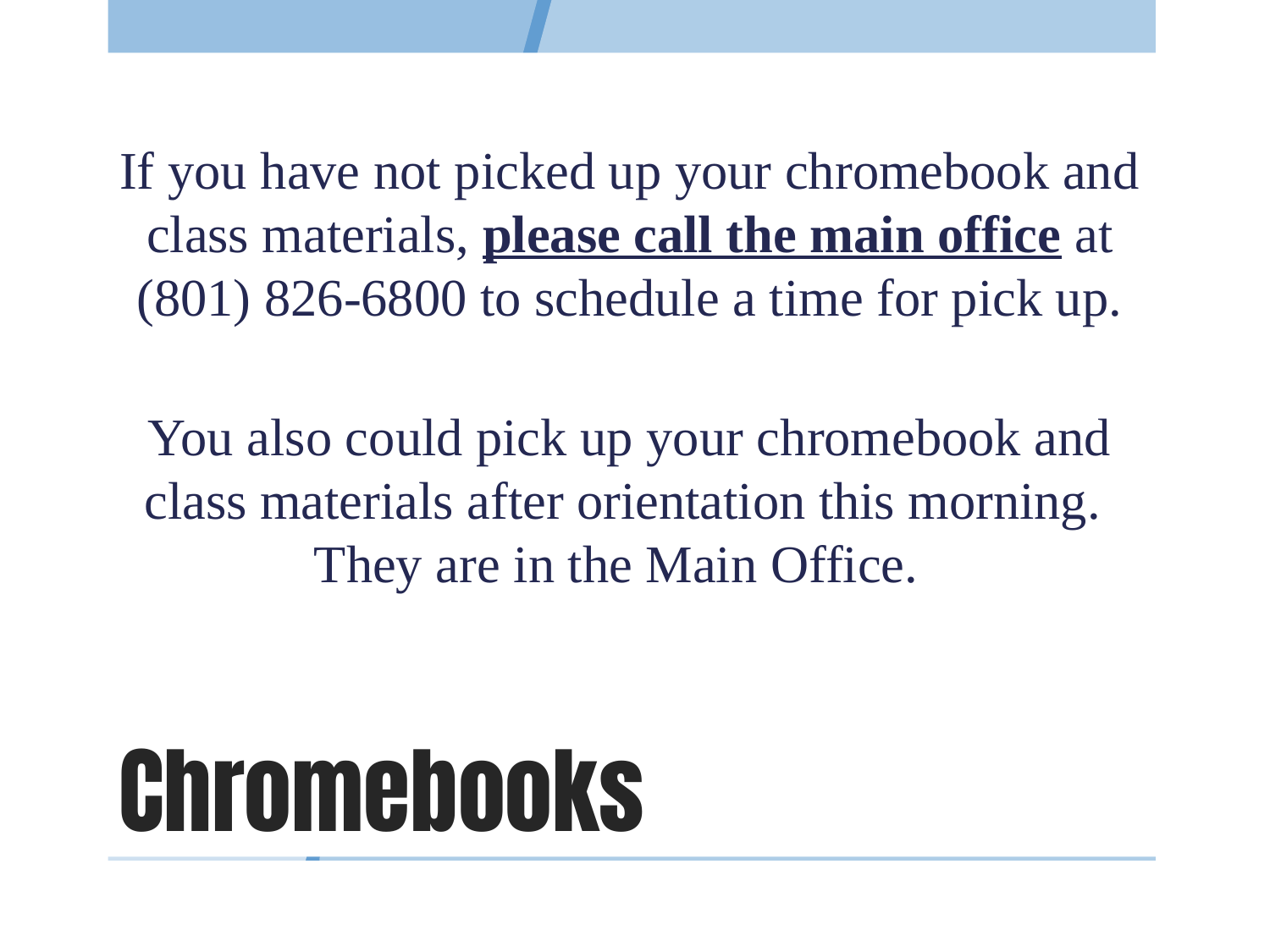

If you have not picked up your chromebook and class materials, please call the main office at (801) 826-6800 to schedule a time for pick up.

You also could pick up your chromebook and class materials after orientation this morning.  They are in the Main Office.
# Chromebooks